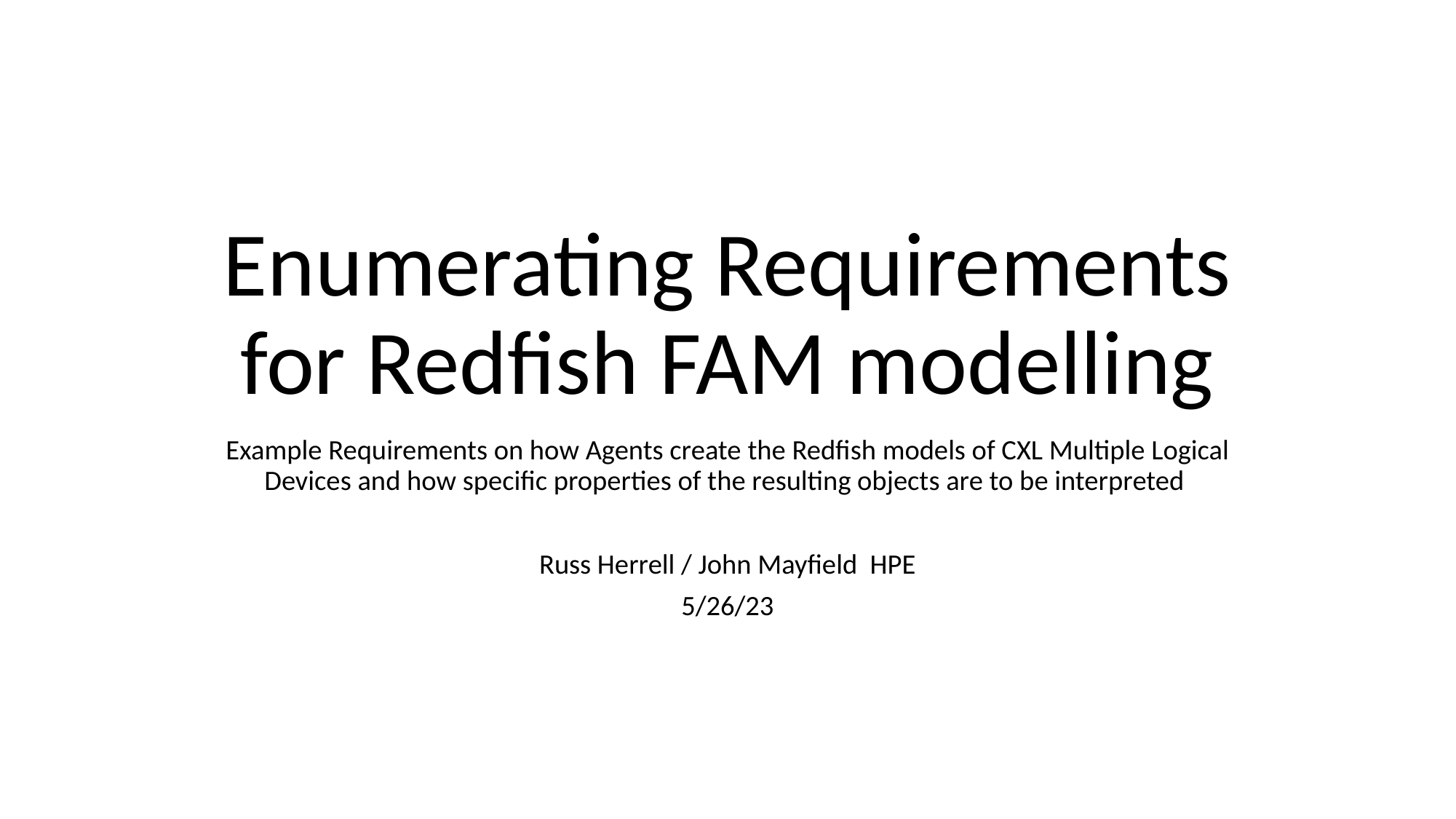

# Enumerating Requirements for Redfish FAM modelling
Example Requirements on how Agents create the Redfish models of CXL Multiple Logical Devices and how specific properties of the resulting objects are to be interpreted

Russ Herrell / John Mayfield  HPE
5/26/23